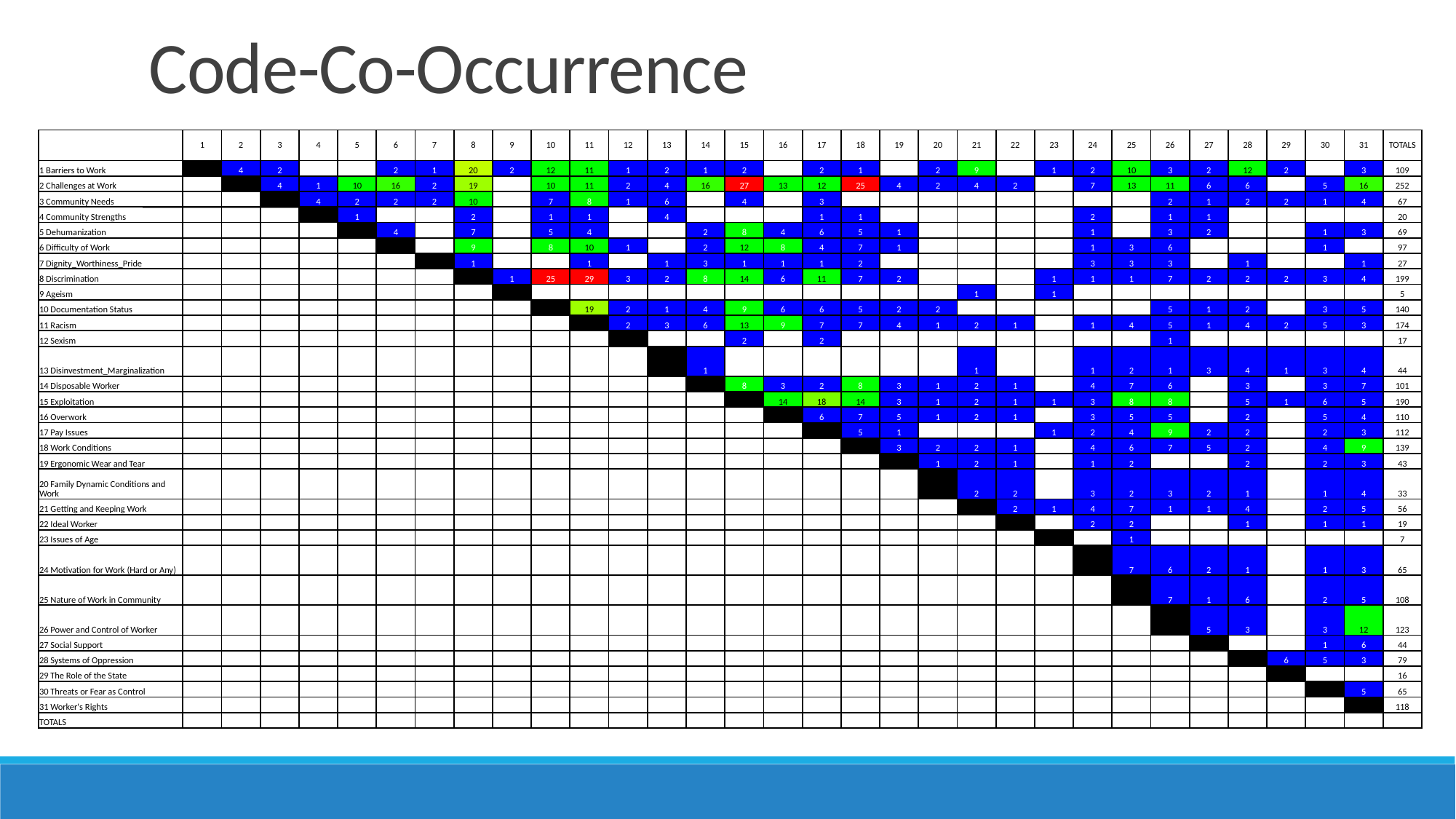

# Code-Co-Occurrence
|  | 1 | 2 | 3 | 4 | 5 | 6 | 7 | 8 | 9 | 10 | 11 | 12 | 13 | 14 | 15 | 16 | 17 | 18 | 19 | 20 | 21 | 22 | 23 | 24 | 25 | 26 | 27 | 28 | 29 | 30 | 31 | TOTALS |
| --- | --- | --- | --- | --- | --- | --- | --- | --- | --- | --- | --- | --- | --- | --- | --- | --- | --- | --- | --- | --- | --- | --- | --- | --- | --- | --- | --- | --- | --- | --- | --- | --- |
| 1 Barriers to Work |  | 4 | 2 |  |  | 2 | 1 | 20 | 2 | 12 | 11 | 1 | 2 | 1 | 2 |  | 2 | 1 |  | 2 | 9 |  | 1 | 2 | 10 | 3 | 2 | 12 | 2 |  | 3 | 109 |
| 2 Challenges at Work |  |  | 4 | 1 | 10 | 16 | 2 | 19 |  | 10 | 11 | 2 | 4 | 16 | 27 | 13 | 12 | 25 | 4 | 2 | 4 | 2 |  | 7 | 13 | 11 | 6 | 6 |  | 5 | 16 | 252 |
| 3 Community Needs |  |  |  | 4 | 2 | 2 | 2 | 10 |  | 7 | 8 | 1 | 6 |  | 4 |  | 3 |  |  |  |  |  |  |  |  | 2 | 1 | 2 | 2 | 1 | 4 | 67 |
| 4 Community Strengths |  |  |  |  | 1 |  |  | 2 |  | 1 | 1 |  | 4 |  |  |  | 1 | 1 |  |  |  |  |  | 2 |  | 1 | 1 |  |  |  |  | 20 |
| 5 Dehumanization |  |  |  |  |  | 4 |  | 7 |  | 5 | 4 |  |  | 2 | 8 | 4 | 6 | 5 | 1 |  |  |  |  | 1 |  | 3 | 2 |  |  | 1 | 3 | 69 |
| 6 Difficulty of Work |  |  |  |  |  |  |  | 9 |  | 8 | 10 | 1 |  | 2 | 12 | 8 | 4 | 7 | 1 |  |  |  |  | 1 | 3 | 6 |  |  |  | 1 |  | 97 |
| 7 Dignity\_Worthiness\_Pride |  |  |  |  |  |  |  | 1 |  |  | 1 |  | 1 | 3 | 1 | 1 | 1 | 2 |  |  |  |  |  | 3 | 3 | 3 |  | 1 |  |  | 1 | 27 |
| 8 Discrimination |  |  |  |  |  |  |  |  | 1 | 25 | 29 | 3 | 2 | 8 | 14 | 6 | 11 | 7 | 2 |  |  |  | 1 | 1 | 1 | 7 | 2 | 2 | 2 | 3 | 4 | 199 |
| 9 Ageism |  |  |  |  |  |  |  |  |  |  |  |  |  |  |  |  |  |  |  |  | 1 |  | 1 |  |  |  |  |  |  |  |  | 5 |
| 10 Documentation Status |  |  |  |  |  |  |  |  |  |  | 19 | 2 | 1 | 4 | 9 | 6 | 6 | 5 | 2 | 2 |  |  |  |  |  | 5 | 1 | 2 |  | 3 | 5 | 140 |
| 11 Racism |  |  |  |  |  |  |  |  |  |  |  | 2 | 3 | 6 | 13 | 9 | 7 | 7 | 4 | 1 | 2 | 1 |  | 1 | 4 | 5 | 1 | 4 | 2 | 5 | 3 | 174 |
| 12 Sexism |  |  |  |  |  |  |  |  |  |  |  |  |  |  | 2 |  | 2 |  |  |  |  |  |  |  |  | 1 |  |  |  |  |  | 17 |
| 13 Disinvestment\_Marginalization |  |  |  |  |  |  |  |  |  |  |  |  |  | 1 |  |  |  |  |  |  | 1 |  |  | 1 | 2 | 1 | 3 | 4 | 1 | 3 | 4 | 44 |
| 14 Disposable Worker |  |  |  |  |  |  |  |  |  |  |  |  |  |  | 8 | 3 | 2 | 8 | 3 | 1 | 2 | 1 |  | 4 | 7 | 6 |  | 3 |  | 3 | 7 | 101 |
| 15 Exploitation |  |  |  |  |  |  |  |  |  |  |  |  |  |  |  | 14 | 18 | 14 | 3 | 1 | 2 | 1 | 1 | 3 | 8 | 8 |  | 5 | 1 | 6 | 5 | 190 |
| 16 Overwork |  |  |  |  |  |  |  |  |  |  |  |  |  |  |  |  | 6 | 7 | 5 | 1 | 2 | 1 |  | 3 | 5 | 5 |  | 2 |  | 5 | 4 | 110 |
| 17 Pay Issues |  |  |  |  |  |  |  |  |  |  |  |  |  |  |  |  |  | 5 | 1 |  |  |  | 1 | 2 | 4 | 9 | 2 | 2 |  | 2 | 3 | 112 |
| 18 Work Conditions |  |  |  |  |  |  |  |  |  |  |  |  |  |  |  |  |  |  | 3 | 2 | 2 | 1 |  | 4 | 6 | 7 | 5 | 2 |  | 4 | 9 | 139 |
| 19 Ergonomic Wear and Tear |  |  |  |  |  |  |  |  |  |  |  |  |  |  |  |  |  |  |  | 1 | 2 | 1 |  | 1 | 2 |  |  | 2 |  | 2 | 3 | 43 |
| 20 Family Dynamic Conditions and Work |  |  |  |  |  |  |  |  |  |  |  |  |  |  |  |  |  |  |  |  | 2 | 2 |  | 3 | 2 | 3 | 2 | 1 |  | 1 | 4 | 33 |
| 21 Getting and Keeping Work |  |  |  |  |  |  |  |  |  |  |  |  |  |  |  |  |  |  |  |  |  | 2 | 1 | 4 | 7 | 1 | 1 | 4 |  | 2 | 5 | 56 |
| 22 Ideal Worker |  |  |  |  |  |  |  |  |  |  |  |  |  |  |  |  |  |  |  |  |  |  |  | 2 | 2 |  |  | 1 |  | 1 | 1 | 19 |
| 23 Issues of Age |  |  |  |  |  |  |  |  |  |  |  |  |  |  |  |  |  |  |  |  |  |  |  |  | 1 |  |  |  |  |  |  | 7 |
| 24 Motivation for Work (Hard or Any) |  |  |  |  |  |  |  |  |  |  |  |  |  |  |  |  |  |  |  |  |  |  |  |  | 7 | 6 | 2 | 1 |  | 1 | 3 | 65 |
| 25 Nature of Work in Community |  |  |  |  |  |  |  |  |  |  |  |  |  |  |  |  |  |  |  |  |  |  |  |  |  | 7 | 1 | 6 |  | 2 | 5 | 108 |
| 26 Power and Control of Worker |  |  |  |  |  |  |  |  |  |  |  |  |  |  |  |  |  |  |  |  |  |  |  |  |  |  | 5 | 3 |  | 3 | 12 | 123 |
| 27 Social Support |  |  |  |  |  |  |  |  |  |  |  |  |  |  |  |  |  |  |  |  |  |  |  |  |  |  |  |  |  | 1 | 6 | 44 |
| 28 Systems of Oppression |  |  |  |  |  |  |  |  |  |  |  |  |  |  |  |  |  |  |  |  |  |  |  |  |  |  |  |  | 6 | 5 | 3 | 79 |
| 29 The Role of the State |  |  |  |  |  |  |  |  |  |  |  |  |  |  |  |  |  |  |  |  |  |  |  |  |  |  |  |  |  |  |  | 16 |
| 30 Threats or Fear as Control |  |  |  |  |  |  |  |  |  |  |  |  |  |  |  |  |  |  |  |  |  |  |  |  |  |  |  |  |  |  | 5 | 65 |
| 31 Worker's Rights |  |  |  |  |  |  |  |  |  |  |  |  |  |  |  |  |  |  |  |  |  |  |  |  |  |  |  |  |  |  |  | 118 |
| TOTALS |  |  |  |  |  |  |  |  |  |  |  |  |  |  |  |  |  |  |  |  |  |  |  |  |  |  |  |  |  |  |  |  |